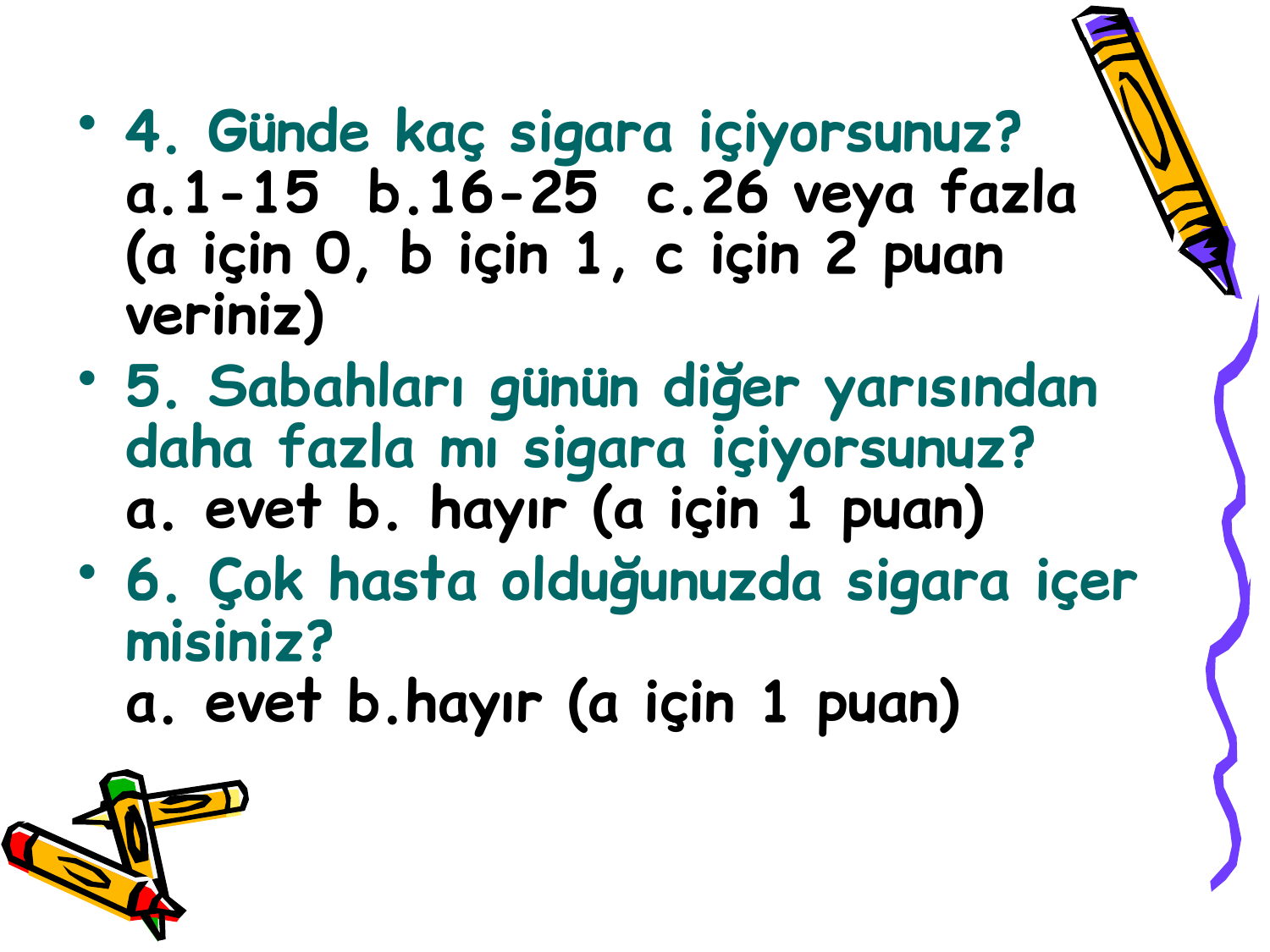

4. Günde kaç sigara içiyorsunuz?
a.1-15  b.16-25  c.26 veya fazla  (a için 0, b için 1, c için 2 puan veriniz)
5. Sabahları günün diğer yarısından daha fazla mı sigara içiyorsunuz?
a. evet b. hayır (a için 1 puan)
6. Çok hasta olduğunuzda sigara içer misiniz?
a. evet b.hayır (a için 1 puan)